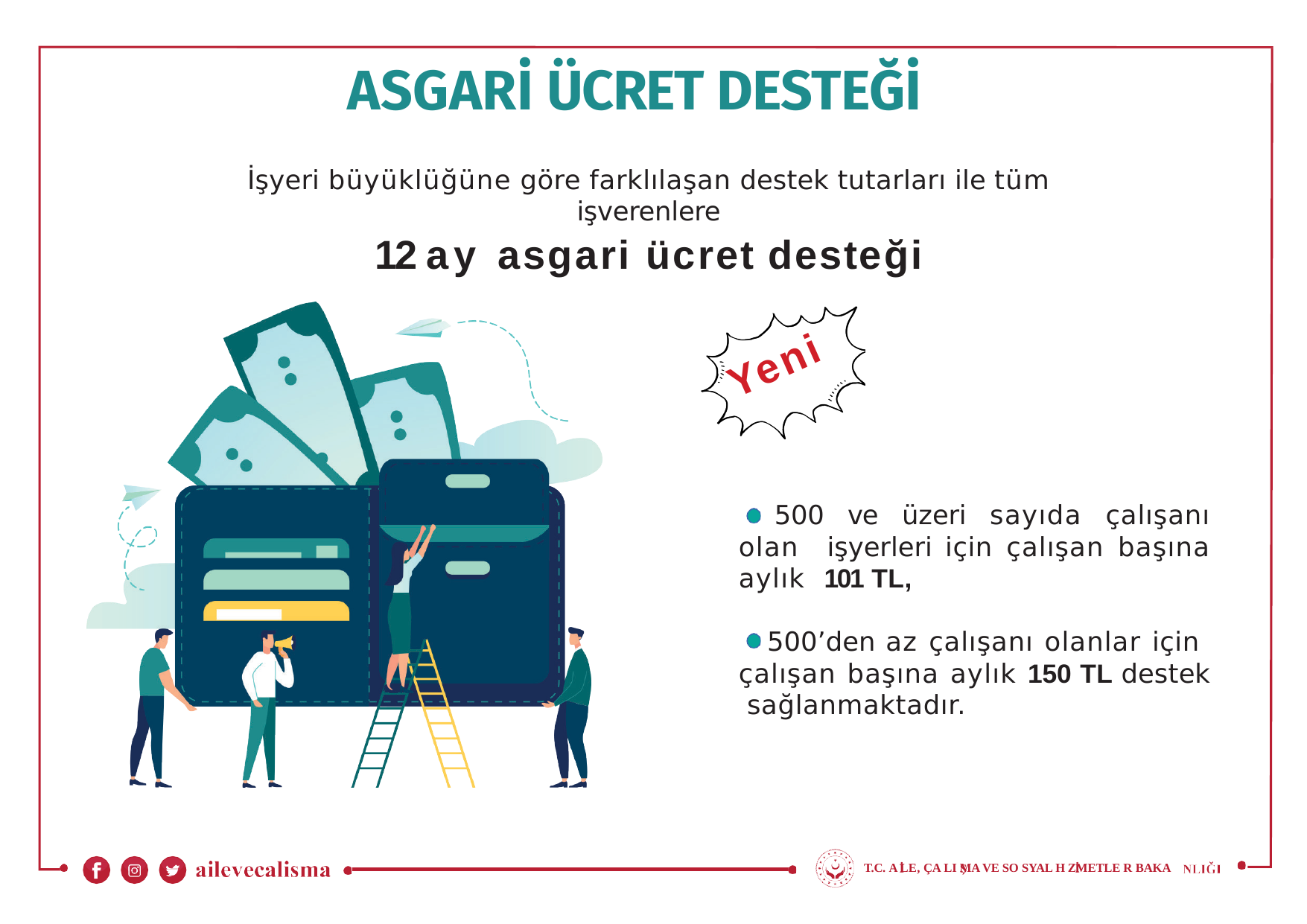

# ASGARİ ÜCRET DESTEĞİ
İşyeri büyüklüğüne göre farklılaşan destek tutarları ile tüm işverenlere
12 ay asgari ücret desteği

Yeni
500 ve üzeri sayıda çalışanı olan  işyerleri için çalışan başına aylık  101 TL,
500’den az çalışanı olanlar için  çalışan başına aylık 150 TL destek  sağlanmaktadır.

T.C. A LE, ÇA LI MA VE SO SYAL H ZMETLE R BAKA